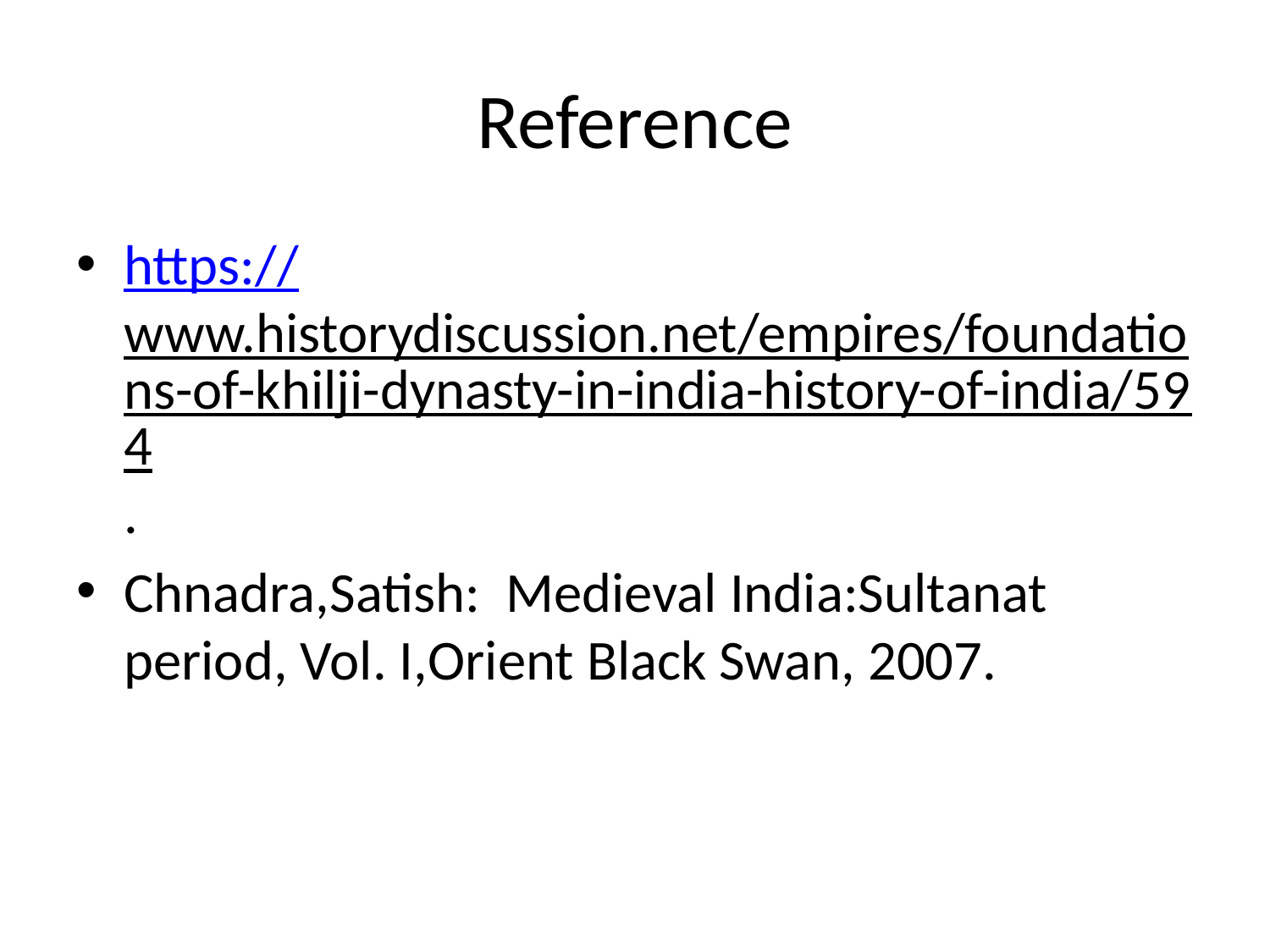

# Reference
https://www.historydiscussion.net/empires/foundations-of-khilji-dynasty-in-india-history-of-india/594.
Chnadra,Satish:  Medieval India:Sultanat period, Vol. I,Orient Black Swan, 2007.